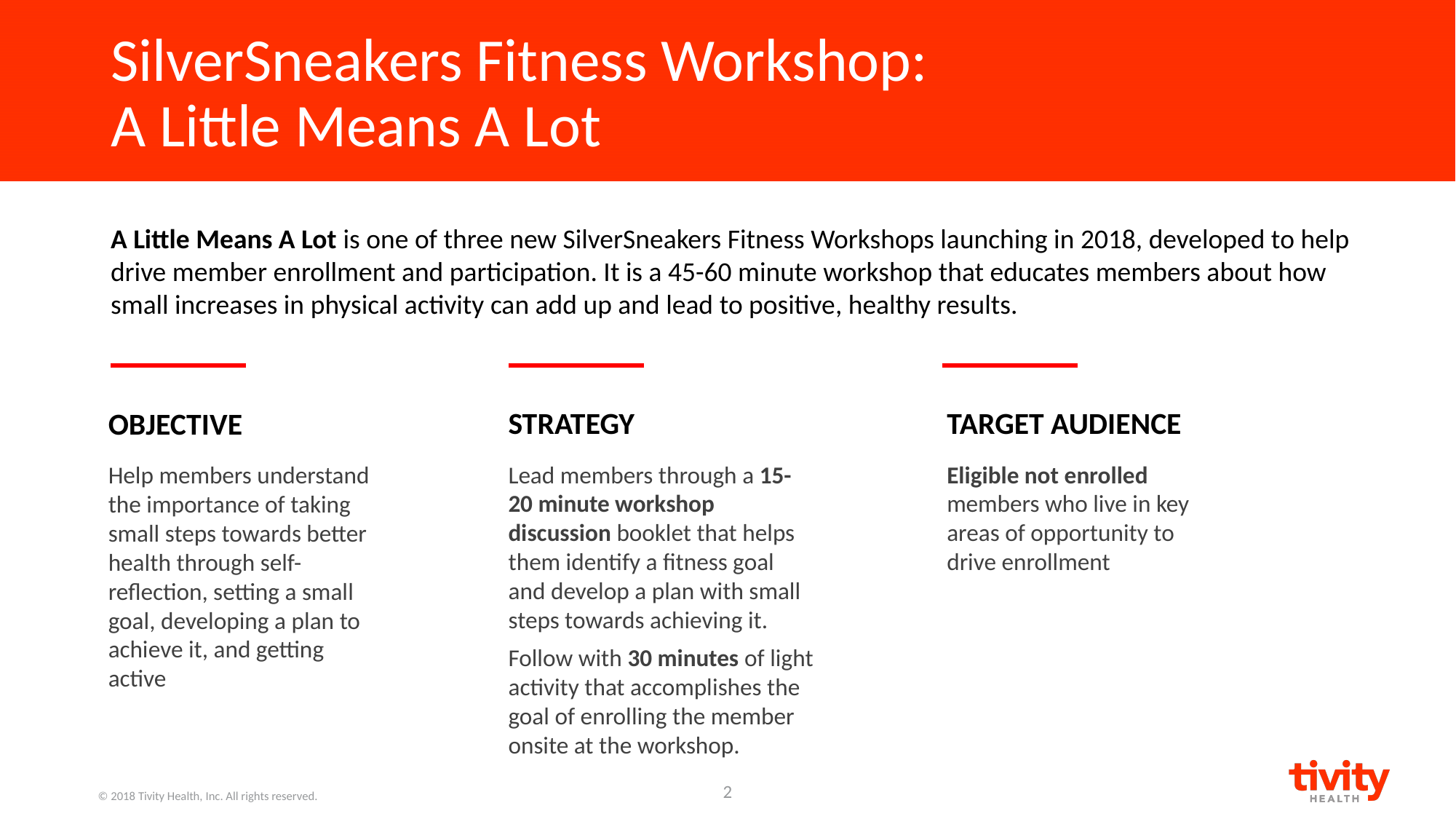

# SilverSneakers Fitness Workshop: A Little Means A Lot
A Little Means A Lot is one of three new SilverSneakers Fitness Workshops launching in 2018, developed to help drive member enrollment and participation. It is a 45-60 minute workshop that educates members about how small increases in physical activity can add up and lead to positive, healthy results.
STRATEGY
Lead members through a 15-20 minute workshop discussion booklet that helps them identify a fitness goal and develop a plan with small steps towards achieving it.
Follow with 30 minutes of light activity that accomplishes the goal of enrolling the member onsite at the workshop.
TARGET AUDIENCE
Eligible not enrolled members who live in key areas of opportunity to drive enrollment
OBJECTIVE
Help members understand the importance of taking small steps towards better health through self-reflection, setting a small goal, developing a plan to achieve it, and getting active